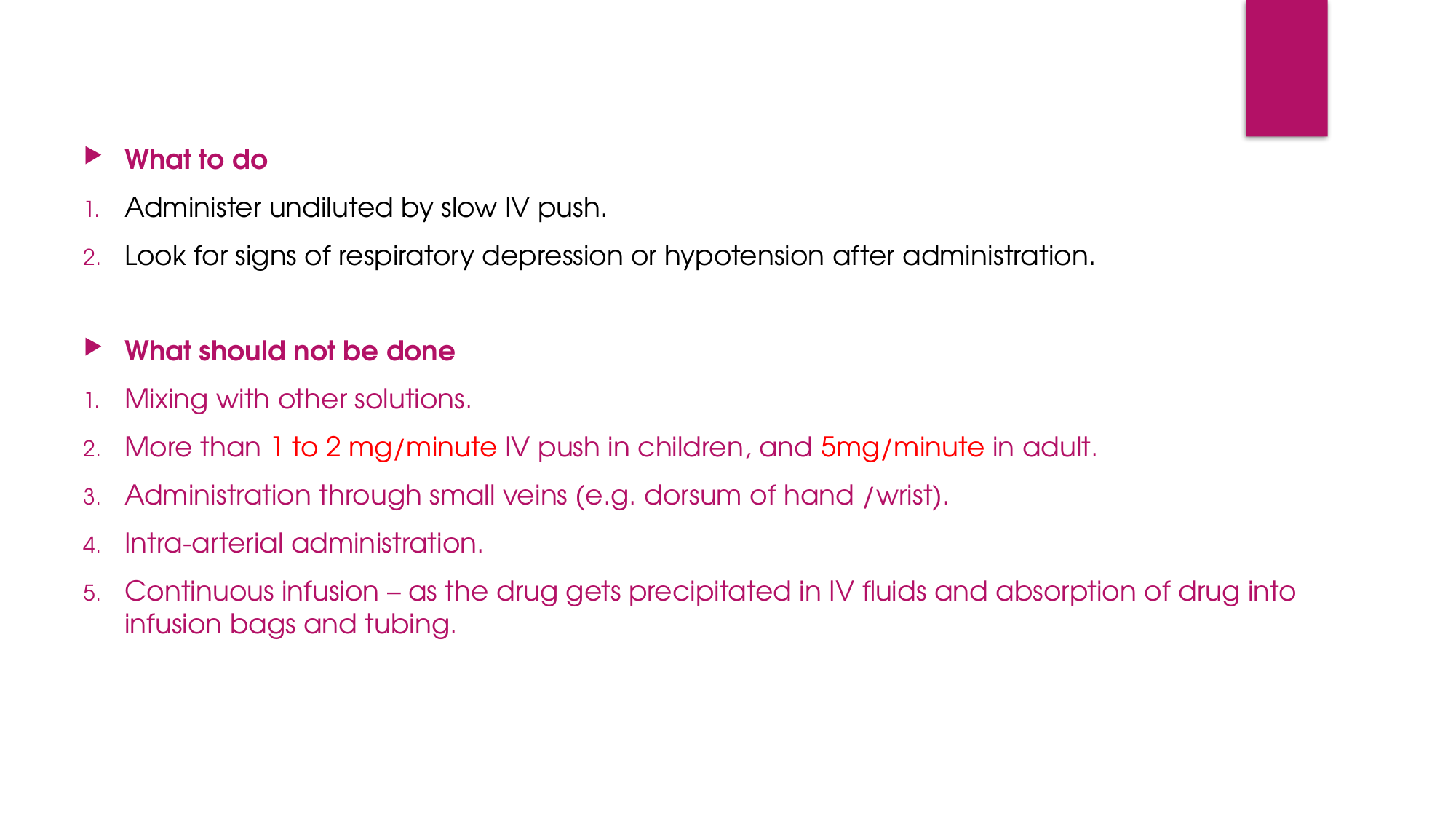

What to do
Administer undiluted by slow IV push.
Look for signs of respiratory depression or hypotension after administration.

What should not be done
Mixing with other solutions.
More than 1 to 2 mg/minute IV push in children, and 5mg/minute in adult.
Administration through small veins (e.g. dorsum of hand /wrist).
Intra-arterial administration.
Continuous infusion – as the drug gets precipitated in IV fluids and absorption of drug into infusion bags and tubing.